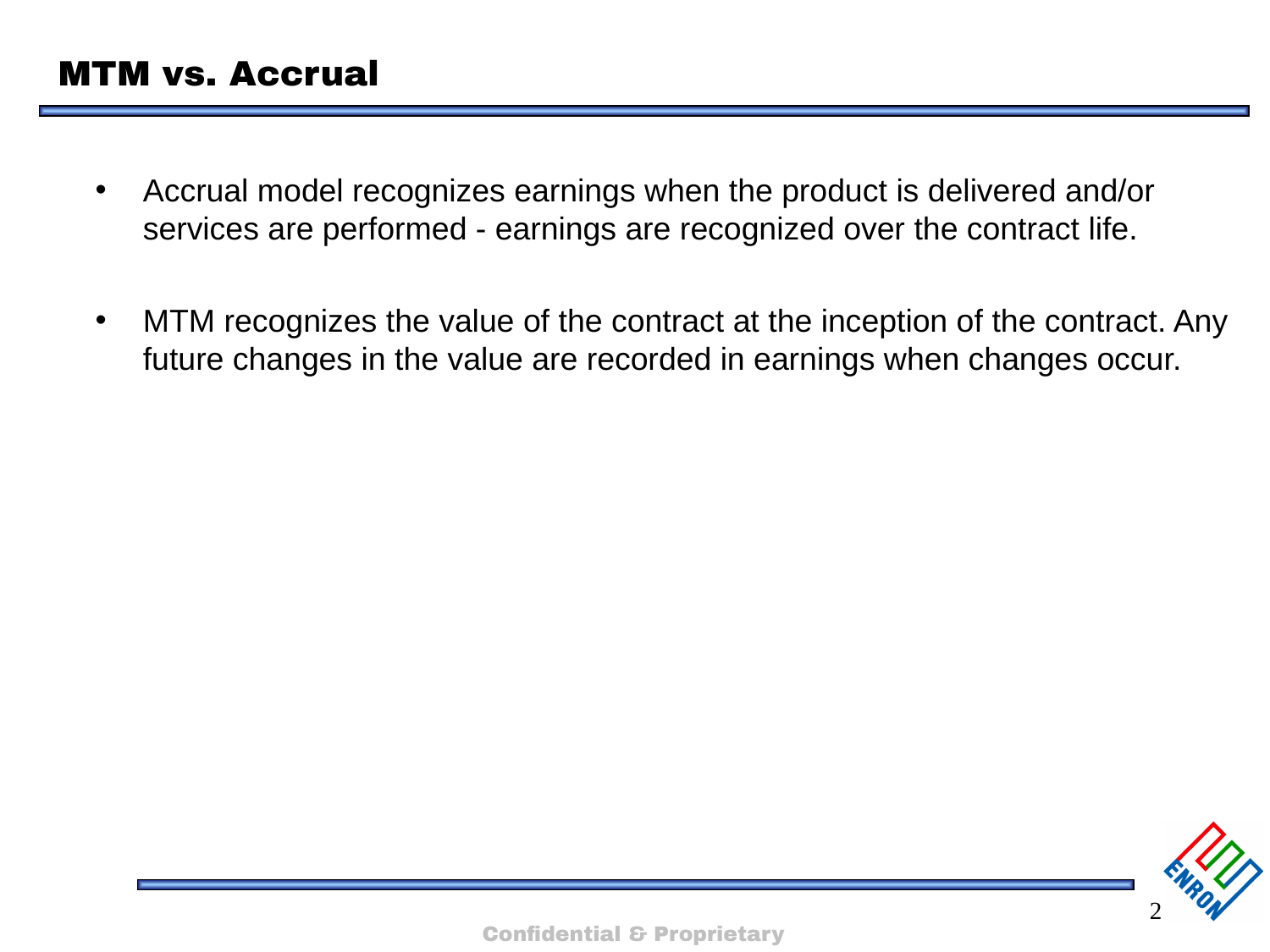

# MTM vs. Accrual
Accrual model recognizes earnings when the product is delivered and/or services are performed - earnings are recognized over the contract life.

MTM recognizes the value of the contract at the inception of the contract. Any future changes in the value are recorded in earnings when changes occur.

2